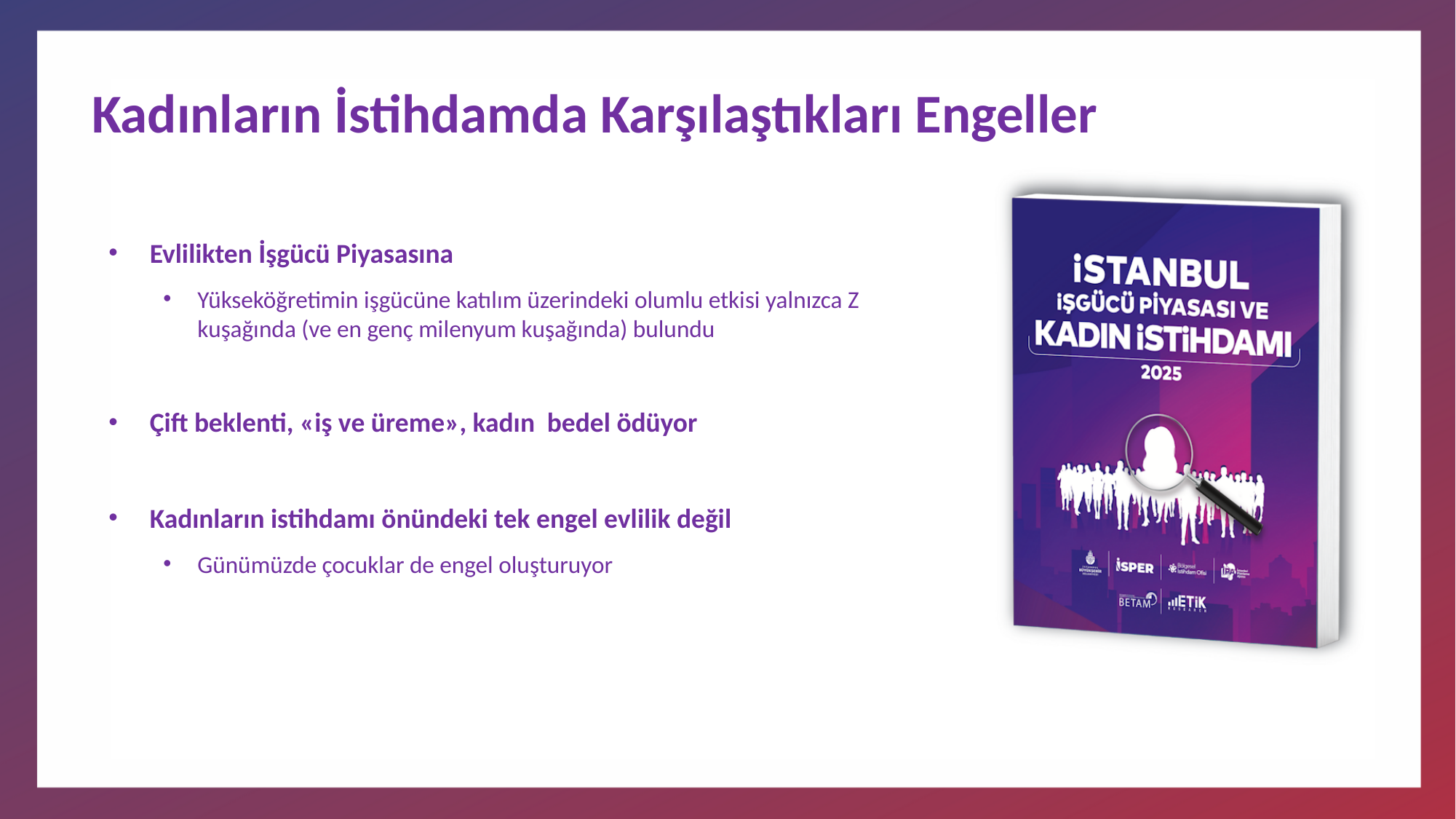

# Kadınların İstihdamda Karşılaştıkları Engeller
Evlilikten İşgücü Piyasasına
Yükseköğretimin işgücüne katılım üzerindeki olumlu etkisi yalnızca Z kuşağında (ve en genç milenyum kuşağında) bulundu

Çift beklenti, «iş ve üreme», kadın  bedel ödüyor

Kadınların istihdamı önündeki tek engel evlilik değil
Günümüzde çocuklar de engel oluşturuyor